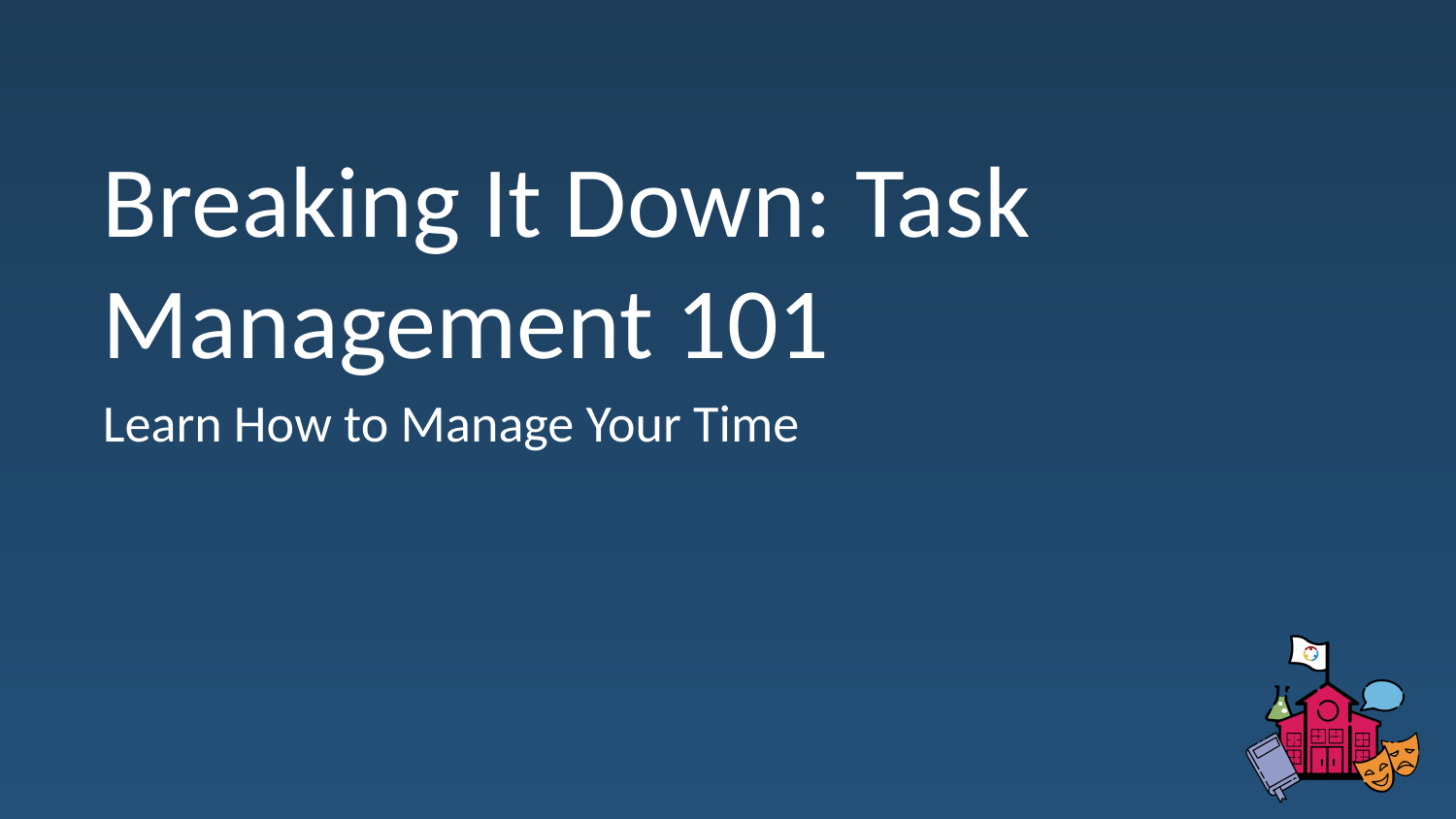

# Breaking It Down: Task Management 101
Learn How to Manage Your Time